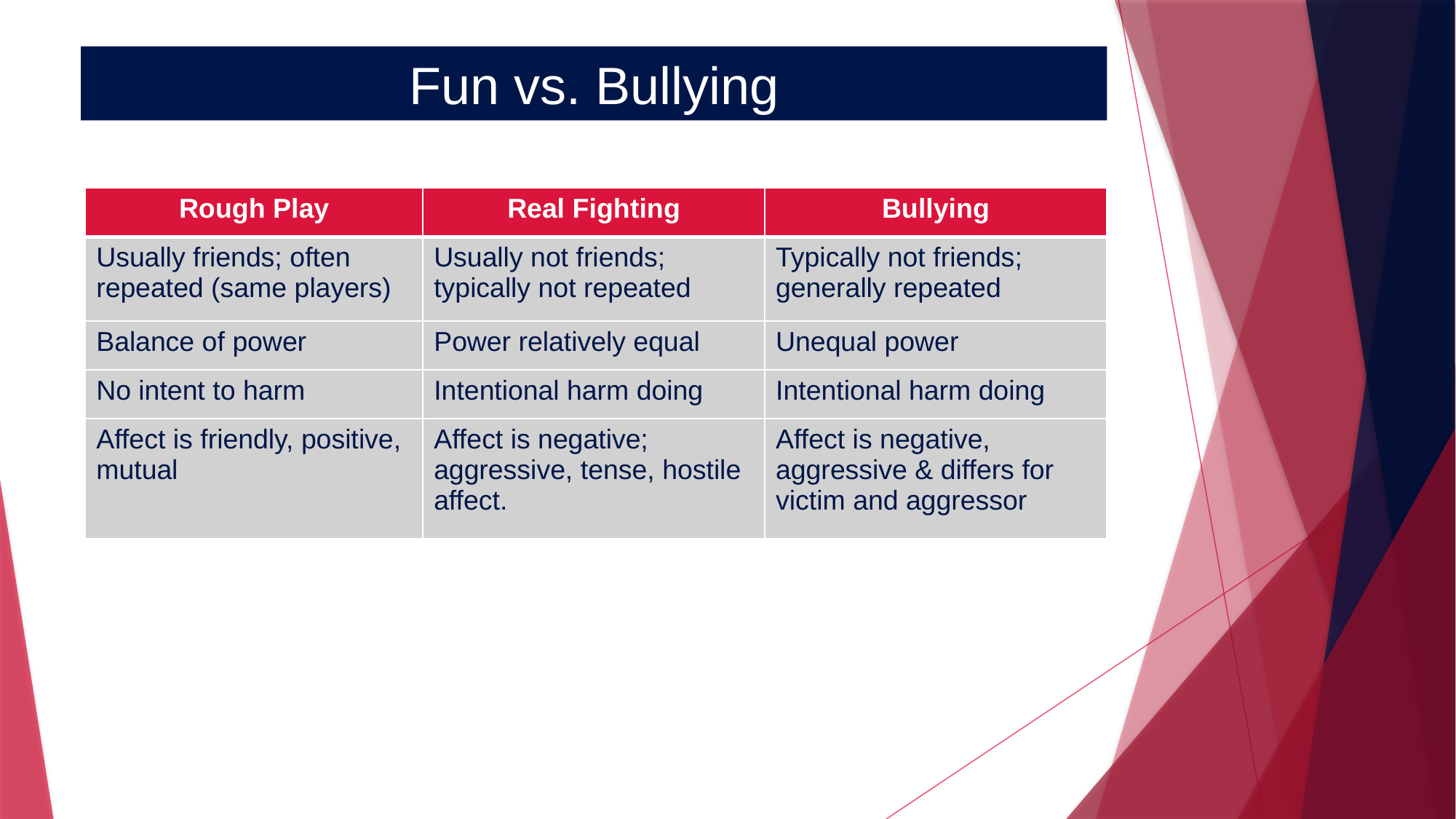

# Fun vs. Bullying
| Rough Play | Real Fighting | Bullying |
| --- | --- | --- |
| Usually friends; often repeated (same players) | Usually not friends; typically not repeated | Typically not friends; generally repeated |
| Balance of power | Power relatively equal | Unequal power |
| No intent to harm | Intentional harm doing | Intentional harm doing |
| Affect is friendly, positive, mutual | Affect is negative; aggressive, tense, hostile affect. | Affect is negative, aggressive & differs for victim and aggressor |